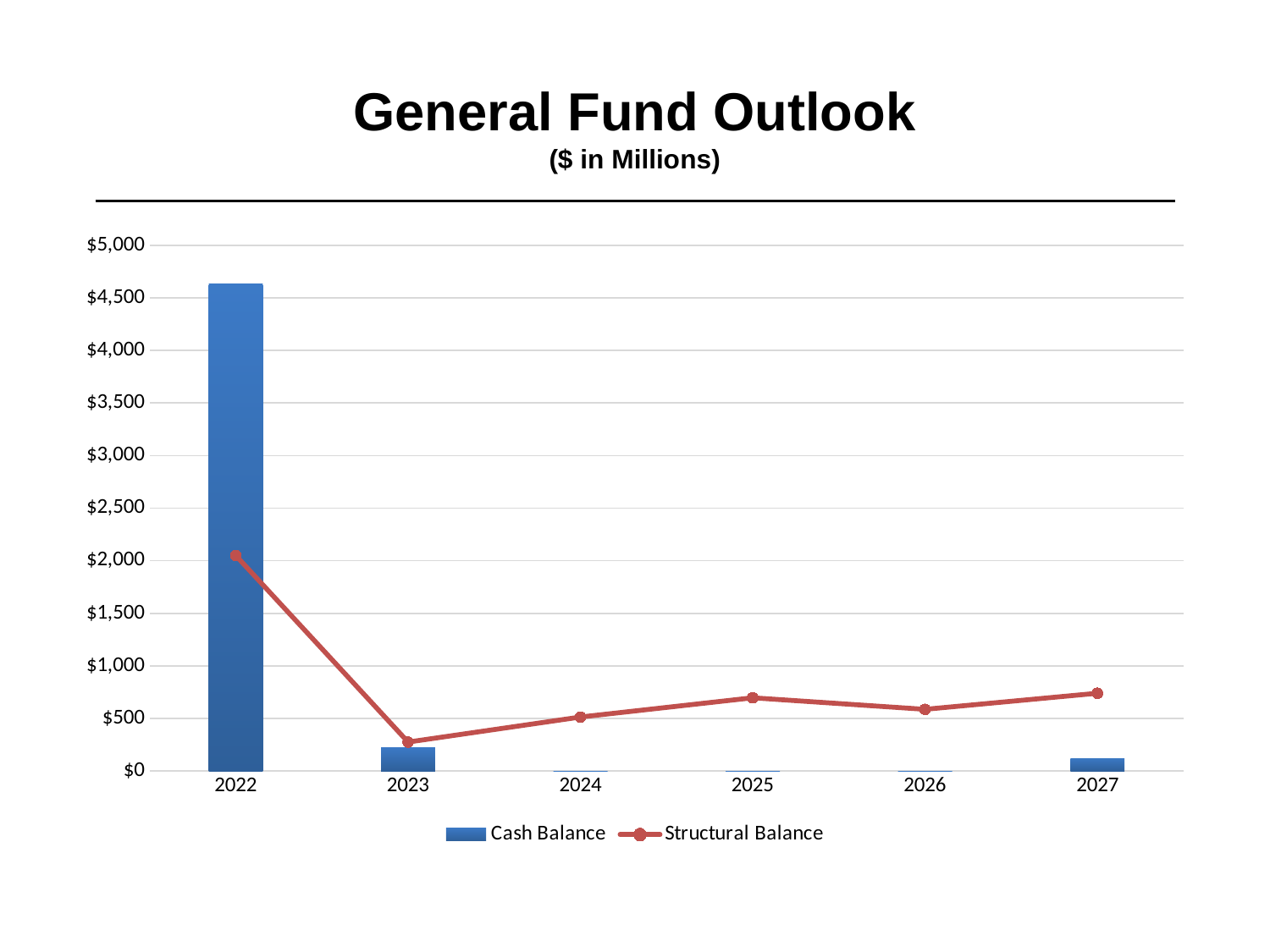

# General Fund Outlook ($ in Millions)

### Chart

| Category | Cash Balance | Structural Balance |
|---|---|---|
| 2022 | 4634.0 | 2050.0 |
| 2023 | 219.0 | 276.0 |
| 2024 | 0.0 | 514.0 |
| 2025 | 0.0 | 697.0 |
| 2026 | 0.0 | 587.0 |
| 2027 | 117.0 | 740.0 |